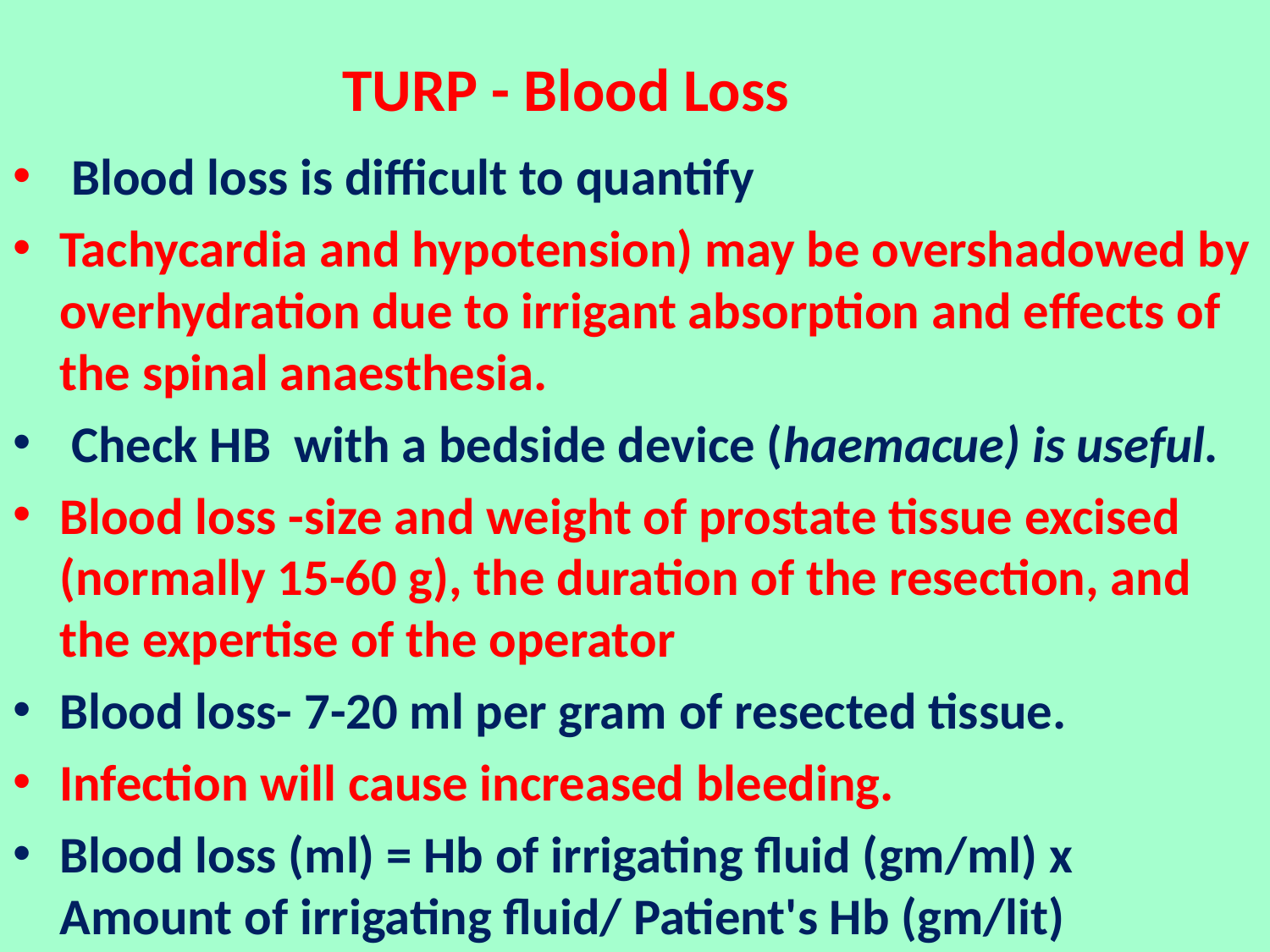

# TURP - Blood Loss
 Blood loss is difficult to quantify
Tachycardia and hypotension) may be overshadowed by overhydration due to irrigant absorption and effects of the spinal anaesthesia.
 Check HB  with a bedside device (haemacue) is useful.
Blood loss -size and weight of prostate tissue excised (normally 15-60 g), the duration of the resection, and the expertise of the operator
Blood loss- 7-20 ml per gram of resected tissue.
Infection will cause increased bleeding.
Blood loss (ml) = Hb of irrigating fluid (gm/ml) x Amount of irrigating fluid/ Patient's Hb (gm/lit)